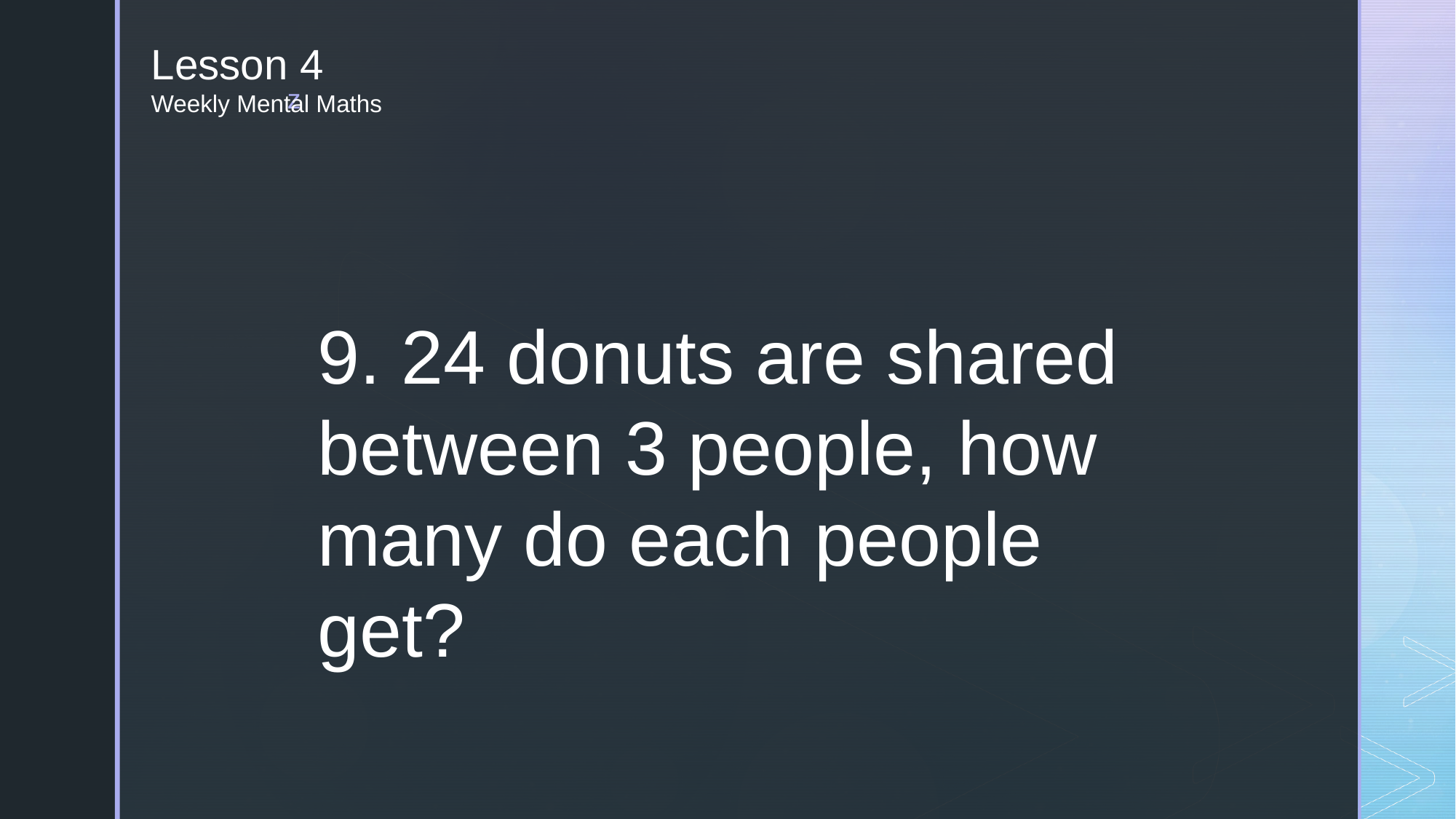

Lesson 4
Weekly Mental Maths
9. 24 donuts are shared between 3 people, how many do each people get?